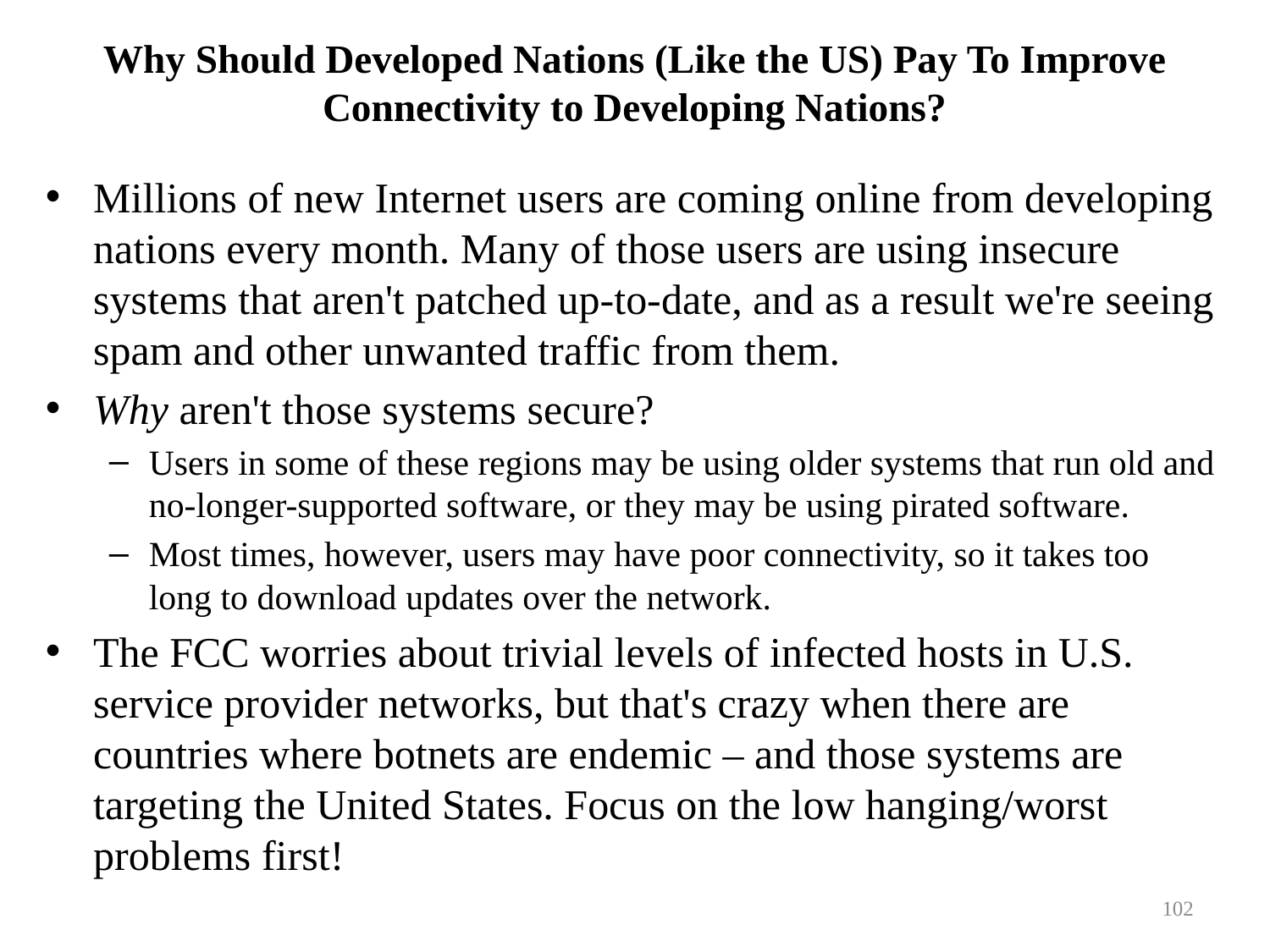

# Why Should Developed Nations (Like the US) Pay To Improve Connectivity to Developing Nations?
Millions of new Internet users are coming online from developing nations every month. Many of those users are using insecure systems that aren't patched up-to-date, and as a result we're seeing spam and other unwanted traffic from them.
Why aren't those systems secure?
Users in some of these regions may be using older systems that run old and no-longer-supported software, or they may be using pirated software.
Most times, however, users may have poor connectivity, so it takes too long to download updates over the network.
The FCC worries about trivial levels of infected hosts in U.S. service provider networks, but that's crazy when there are countries where botnets are endemic – and those systems are targeting the United States. Focus on the low hanging/worst problems first!
102